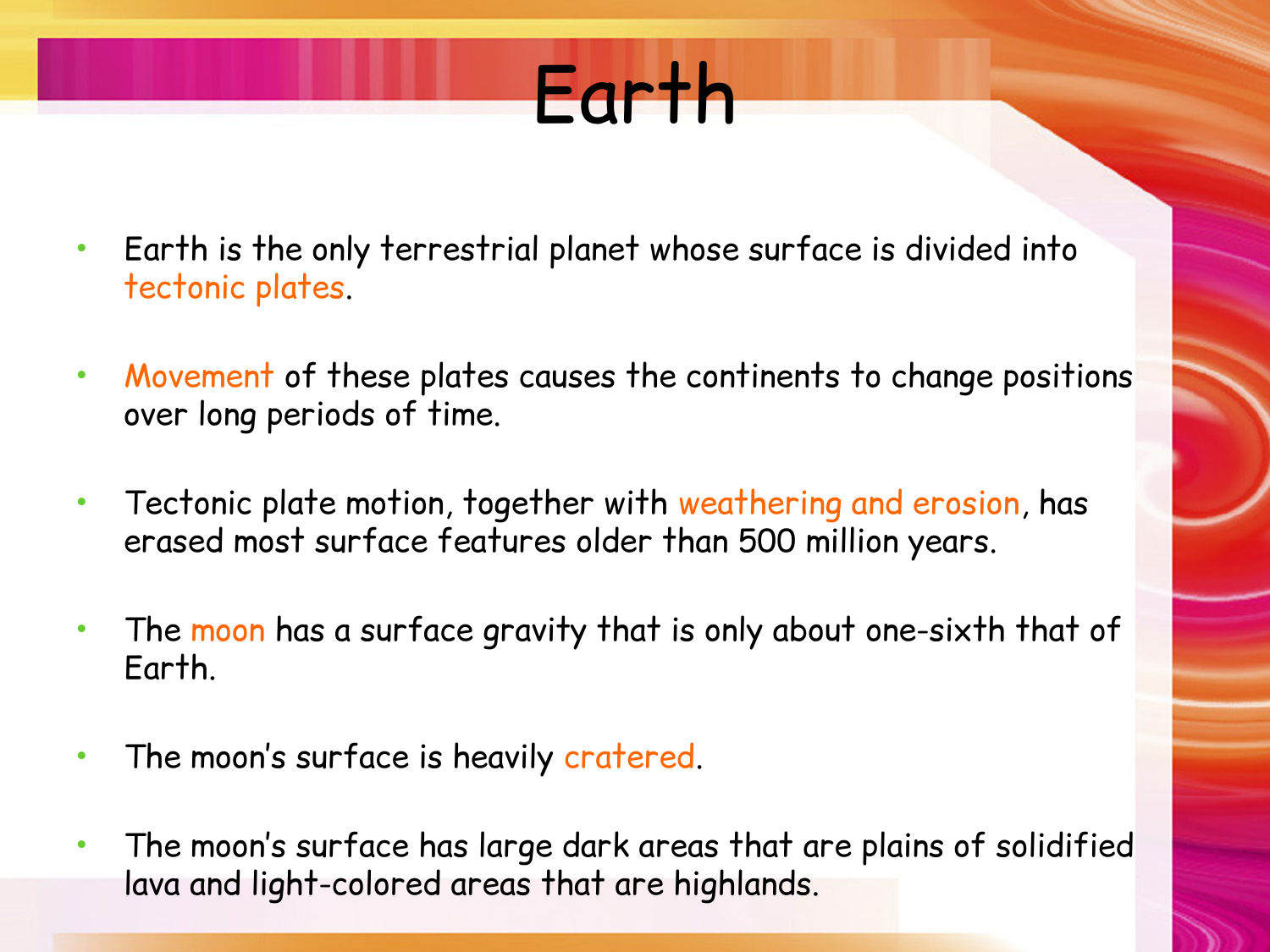

# Earth
Earth is the only terrestrial planet whose surface is divided into tectonic plates.

Movement of these plates causes the continents to change positions over long periods of time.

Tectonic plate motion, together with weathering and erosion, has erased most surface features older than 500 million years.

The moon has a surface gravity that is only about one-sixth that of Earth.

The moon’s surface is heavily cratered.

The moon’s surface has large dark areas that are plains of solidified lava and light-colored areas that are highlands.